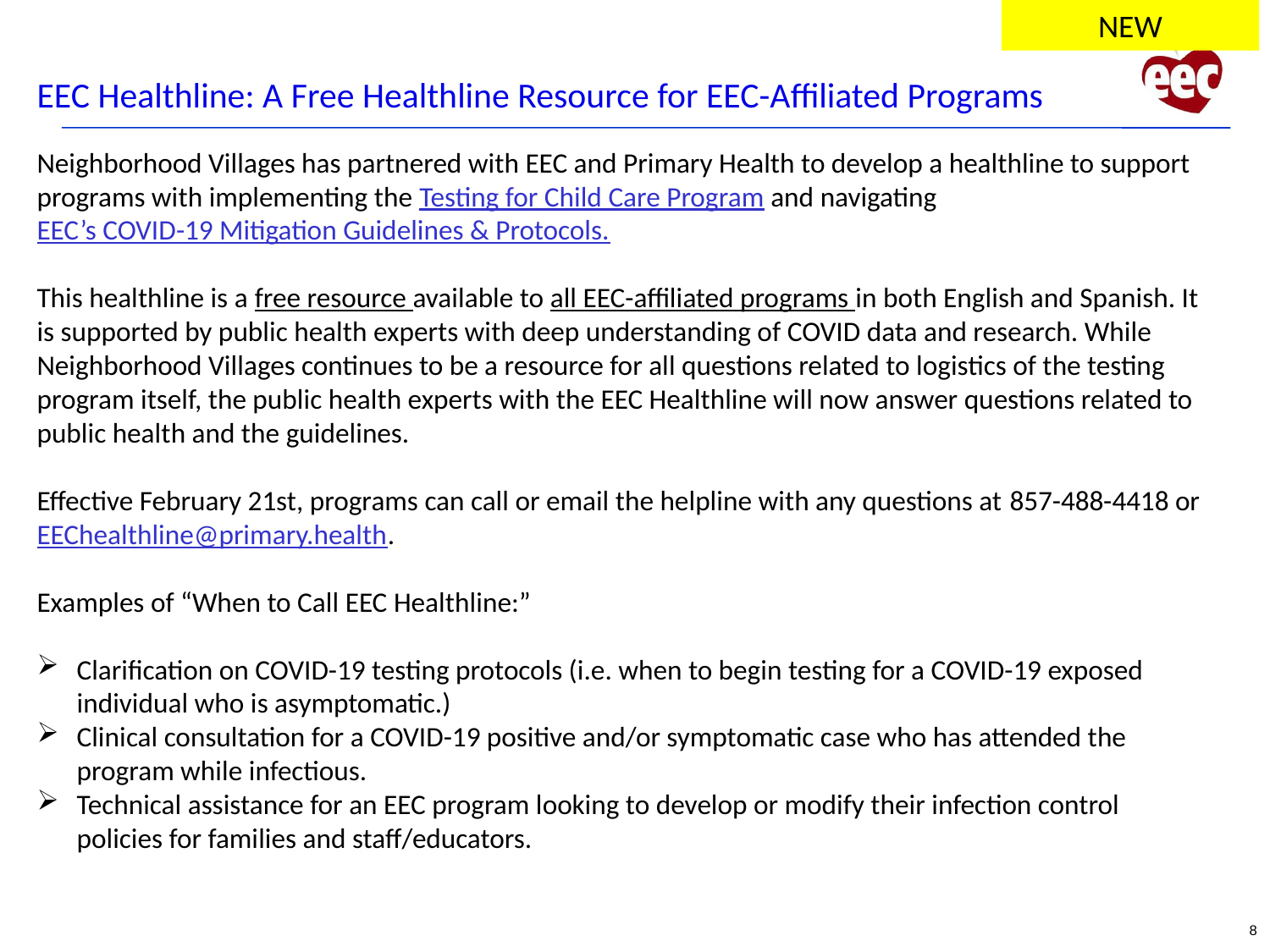

NEW
# EEC Healthline: A Free Healthline Resource for EEC-Affiliated Programs
Neighborhood Villages has partnered with EEC and Primary Health to develop a healthline to support programs with implementing the Testing for Child Care Program and navigating EEC’s COVID-19 Mitigation Guidelines & Protocols.

This healthline is a free resource available to all EEC-affiliated programs in both English and Spanish. It is supported by public health experts with deep understanding of COVID data and research. While Neighborhood Villages continues to be a resource for all questions related to logistics of the testing program itself, the public health experts with the EEC Healthline will now answer questions related to public health and the guidelines.

Effective February 21st, programs can call or email the helpline with any questions at 857-488-4418 or EEChealthline@primary.health.

Examples of “When to Call EEC Healthline:”

Clarification on COVID-19 testing protocols (i.e. when to begin testing for a COVID-19 exposed individual who is asymptomatic.)
Clinical consultation for a COVID-19 positive and/or symptomatic case who has attended the program while infectious.
Technical assistance for an EEC program looking to develop or modify their infection control policies for families and staff/educators.

8